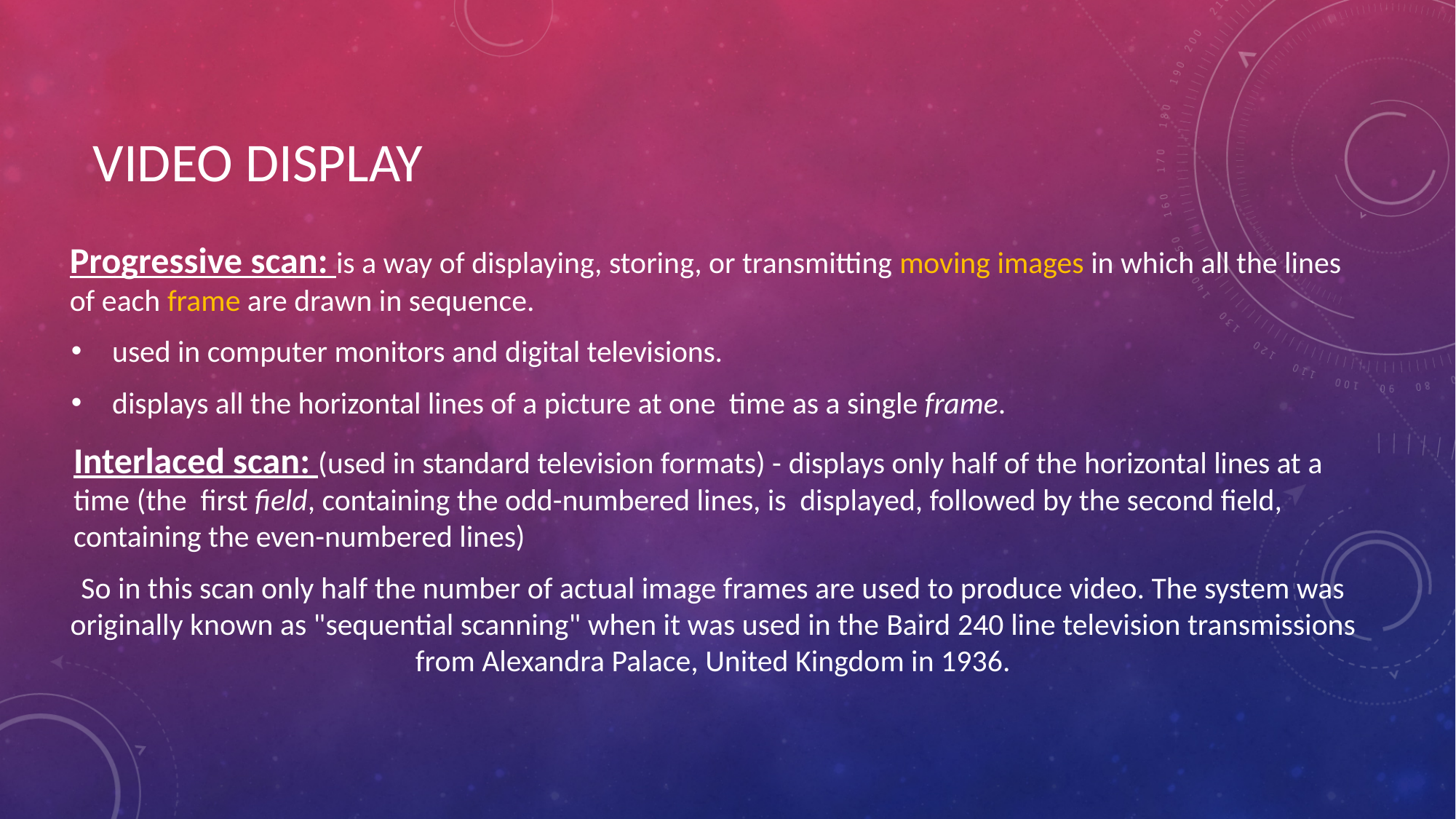

# Video Display
Progressive scan: is a way of displaying, storing, or transmitting moving images in which all the lines of each frame are drawn in sequence.
used in computer monitors and digital televisions.
displays all the horizontal lines of a picture at one  time as a single frame.
Interlaced scan: (used in standard television formats) - displays only half of the horizontal lines at a time (the  first field, containing the odd-numbered lines, is  displayed, followed by the second field, containing the even-numbered lines)
So in this scan only half the number of actual image frames are used to produce video. The system was originally known as "sequential scanning" when it was used in the Baird 240 line television transmissions from Alexandra Palace, United Kingdom in 1936.